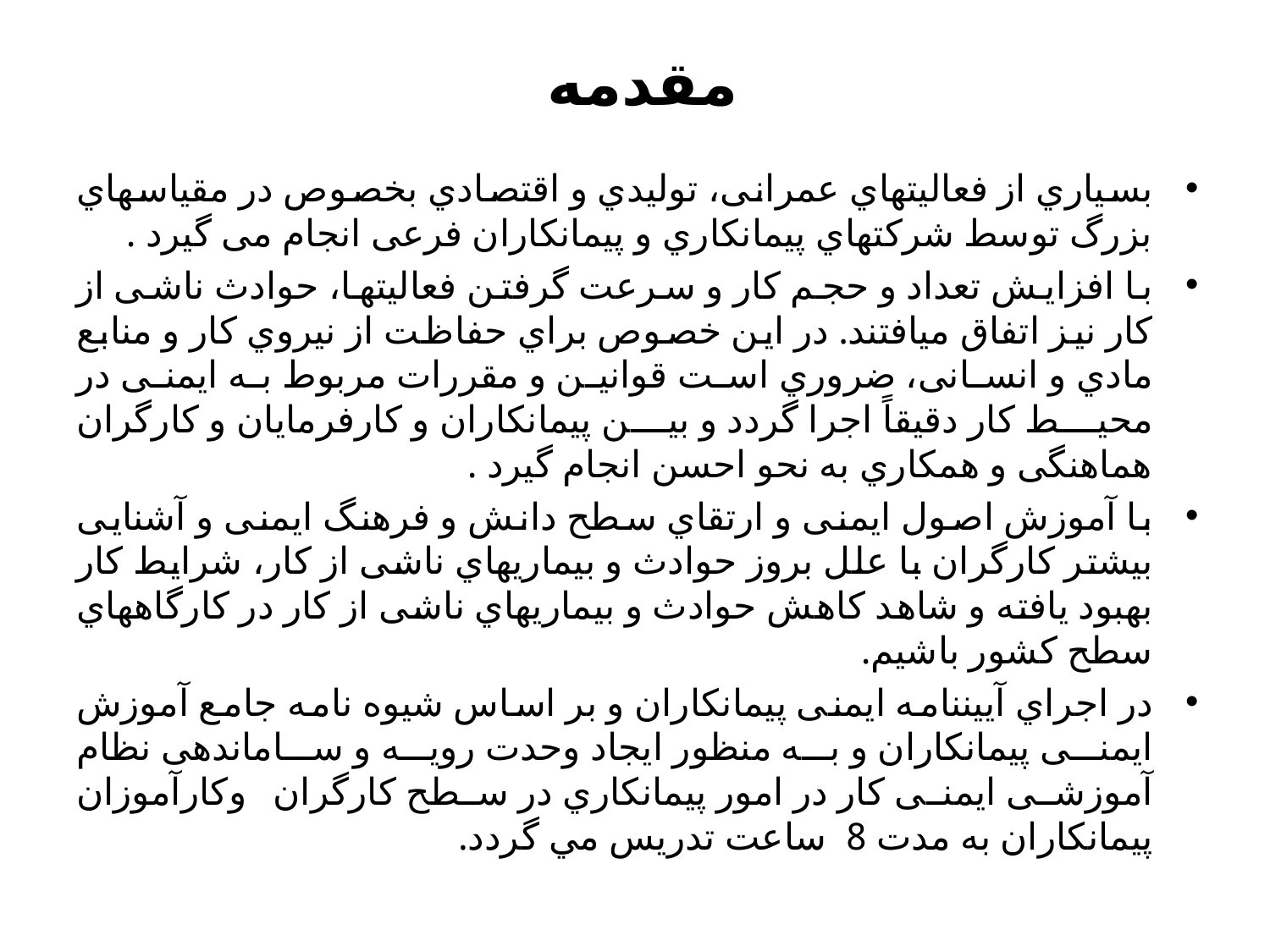

# مقدمه
بسیاري از فعالیتهاي عمرانی، تولیدي و اقتصادي بخصوص در مقیاسهاي بزرگ توسط شرکتهاي پیمانکاري و پیمانکاران فرعی انجام می گیرد .
با افزایش تعداد و حجم کار و سرعت گرفتن فعالیتها، حوادث ناشی از کار نیز اتفاق میافتند. در این خصوص براي حفاظت از نیروي کار و منابع مادي و انسانی، ضروري است قوانین و مقررات مربوط به ایمنی در محیط کار دقیقاً اجرا گردد و بین پیمانکاران و کارفرمایان و کارگران هماهنگی و همکاري به نحو احسن انجام گیرد .
با آموزش اصول ایمنی و ارتقاي سطح دانش و فرهنگ ایمنی و آشنایی بیشتر کارگران با علل بروز حوادث و بیماريهاي ناشی از کار، شرایط کار بهبود یافته و شاهد کاهش حوادث و بیماريهاي ناشی از کار در کارگاههاي سطح کشور باشیم.
در اجراي آییننامه ایمنی پیمانکاران و بر اساس شیوه نامه جامع آموزش ایمنی پیمانکاران و به منظور ایجاد وحدت رویه و ساماندهی نظام آموزشی ایمنی کار در امور پیمانکاري در سطح کارگران وکارآموزان پیمانکاران به مدت 8  ساعت تدريس مي گردد.